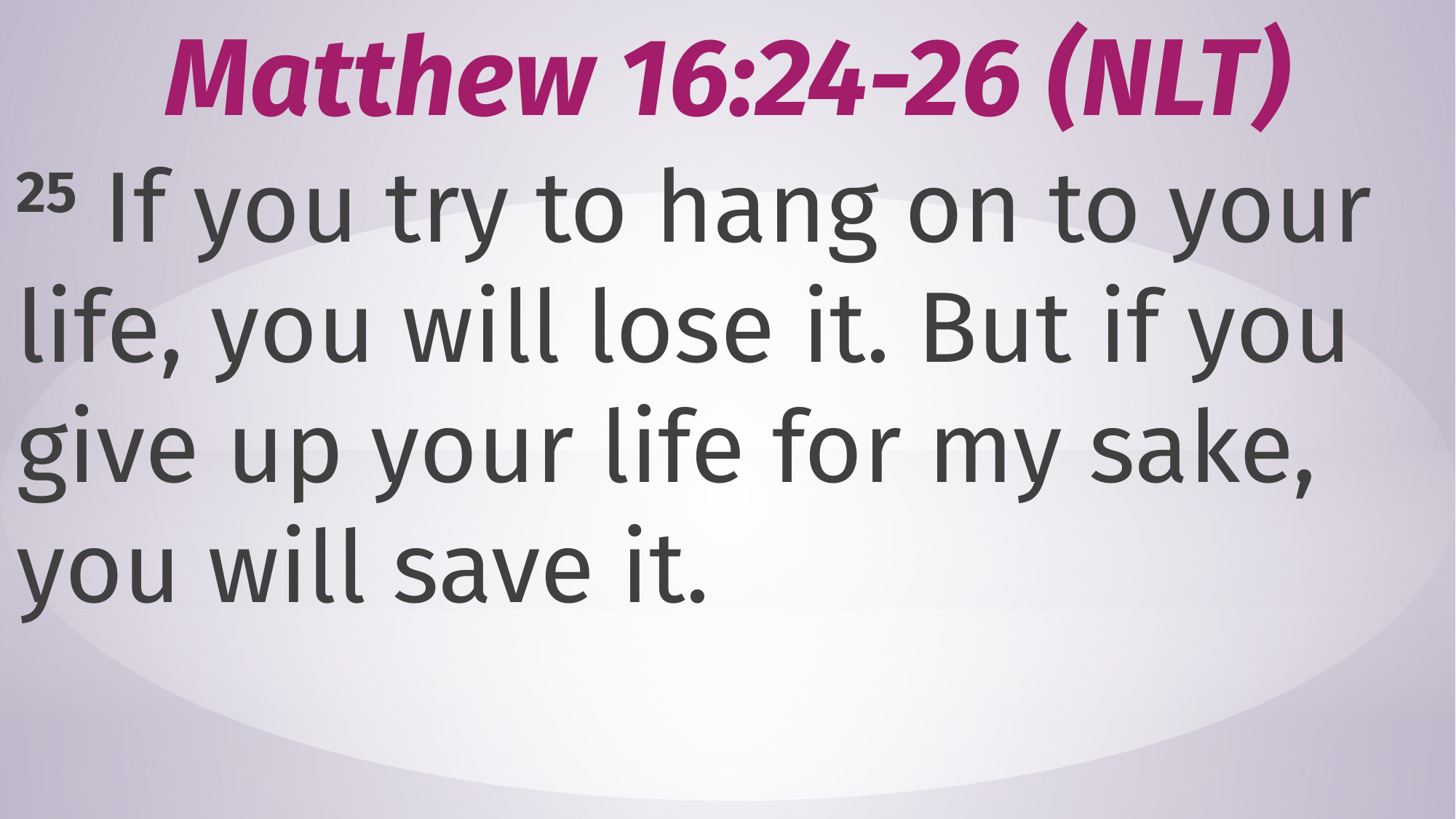

# Matthew 16:24-26 (NLT)
25 If you try to hang on to your life, you will lose it. But if you give up your life for my sake, you will save it.